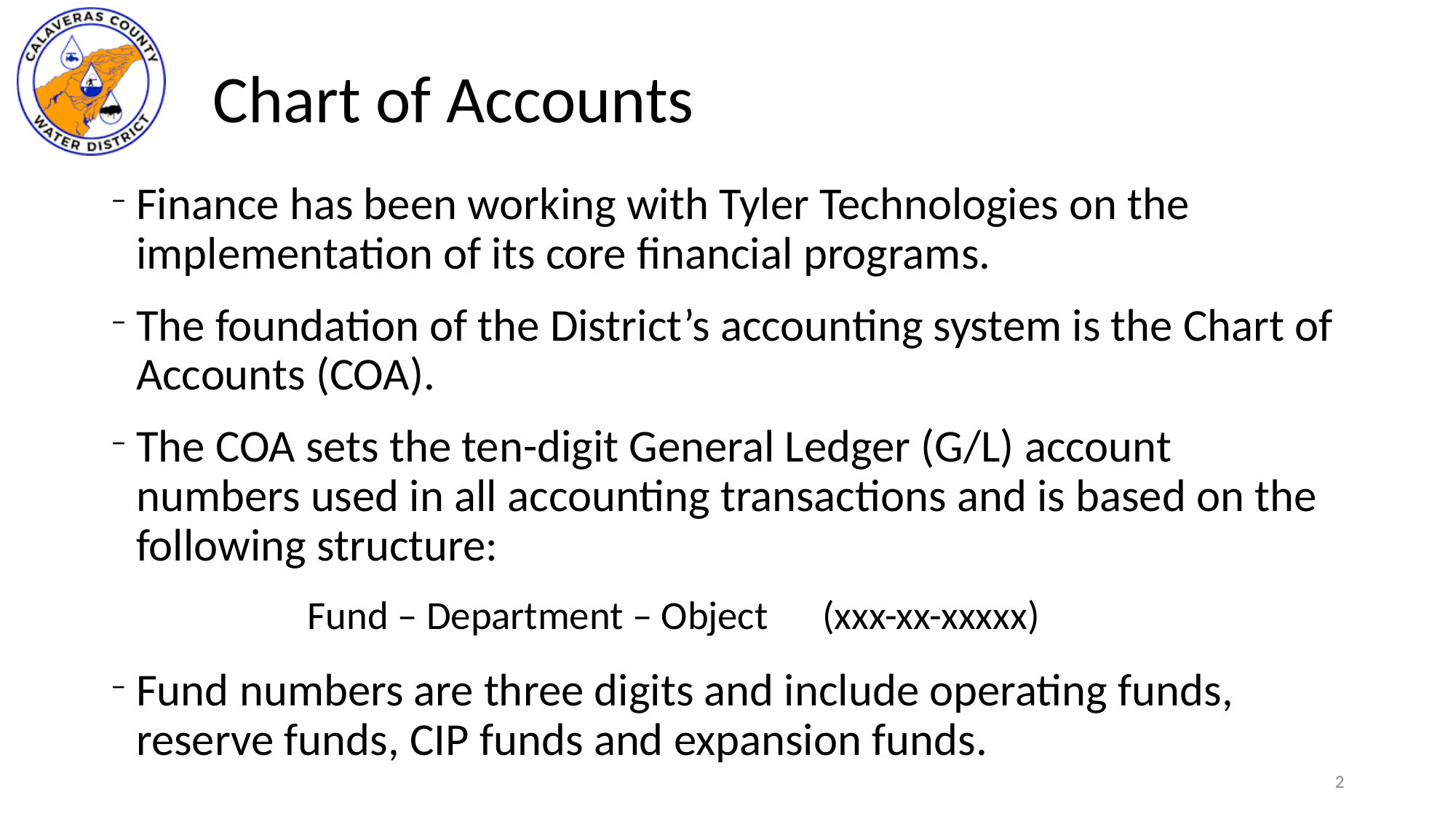

# Chart of Accounts
Finance has been working with Tyler Technologies on the implementation of its core financial programs.
The foundation of the District’s accounting system is the Chart of Accounts (COA).
The COA sets the ten-digit General Ledger (G/L) account numbers used in all accounting transactions and is based on the following structure:

                Fund – Department – Object      (xxx-xx-xxxxx)
Fund numbers are three digits and include operating funds, reserve funds, CIP funds and expansion funds.

2